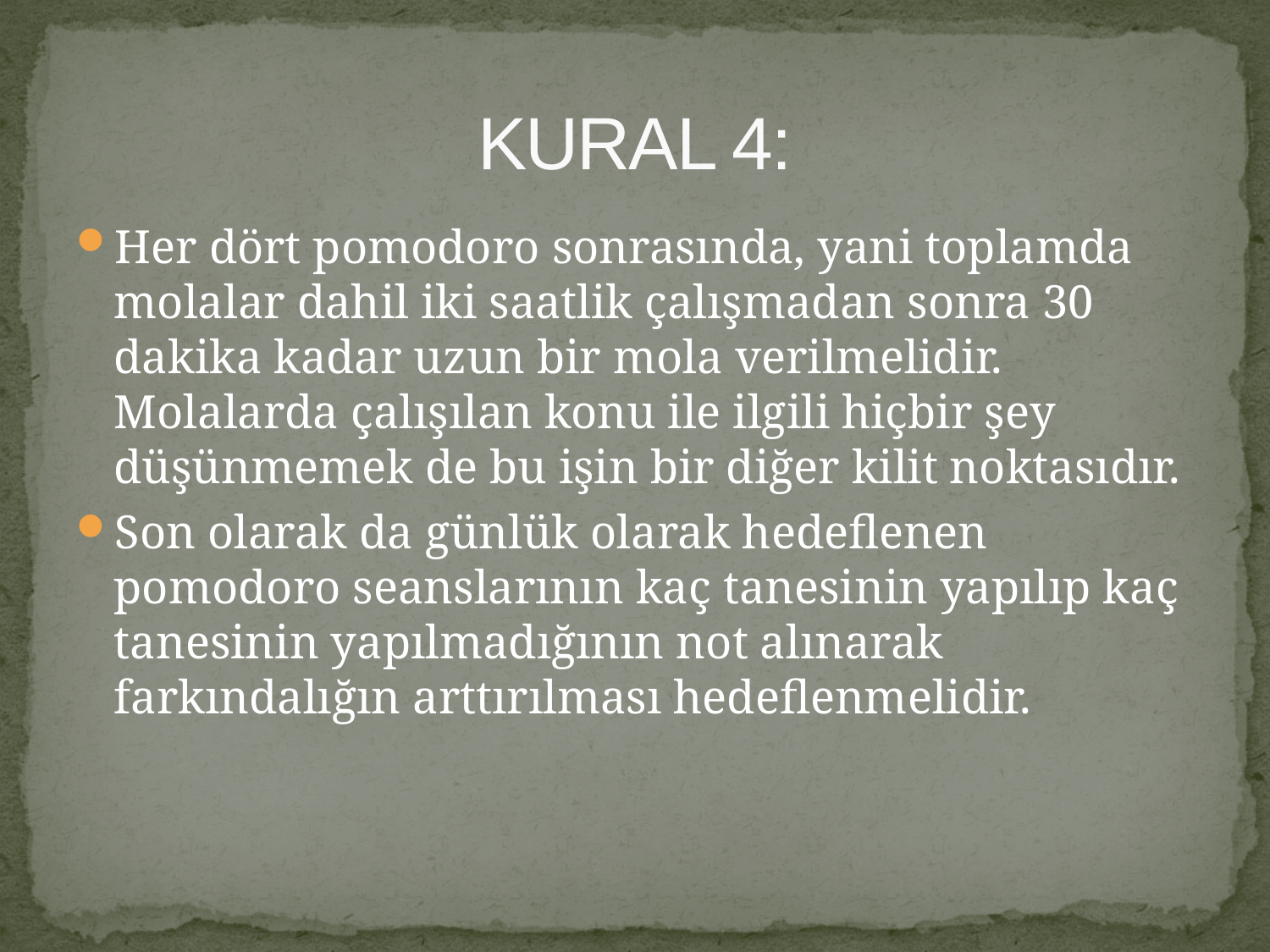

# KURAL 4:
Her dört pomodoro sonrasında, yani toplamda molalar dahil iki saatlik çalışmadan sonra 30 dakika kadar uzun bir mola verilmelidir. Molalarda çalışılan konu ile ilgili hiçbir şey düşünmemek de bu işin bir diğer kilit noktasıdır.
Son olarak da günlük olarak hedeflenen pomodoro seanslarının kaç tanesinin yapılıp kaç tanesinin yapılmadığının not alınarak farkındalığın arttırılması hedeflenmelidir.